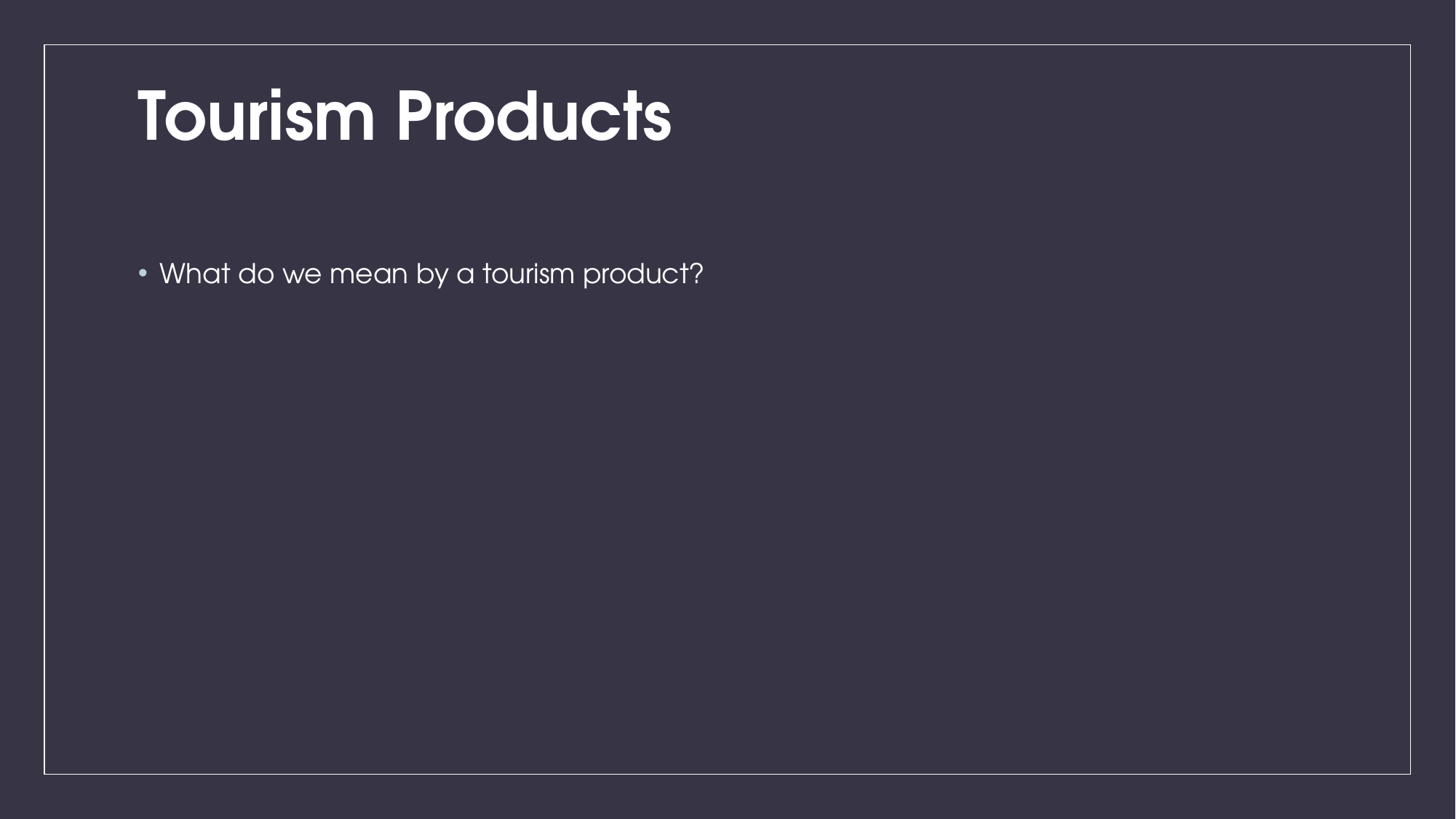

# Tourism Products
What do we mean by a tourism product?